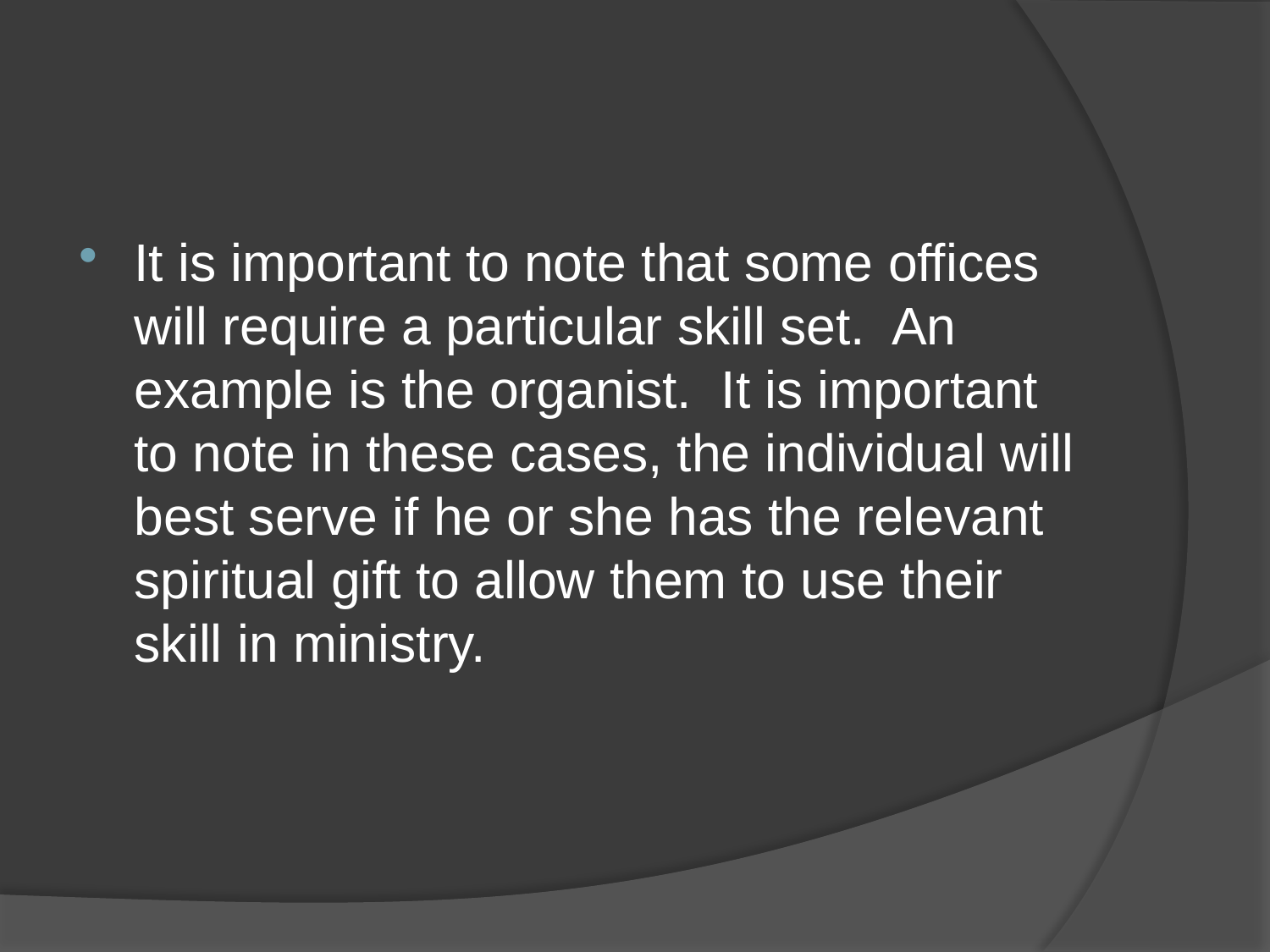

#
It is important to note that some offices will require a particular skill set.  An example is the organist.  It is important to note in these cases, the individual will best serve if he or she has the relevant spiritual gift to allow them to use their skill in ministry.